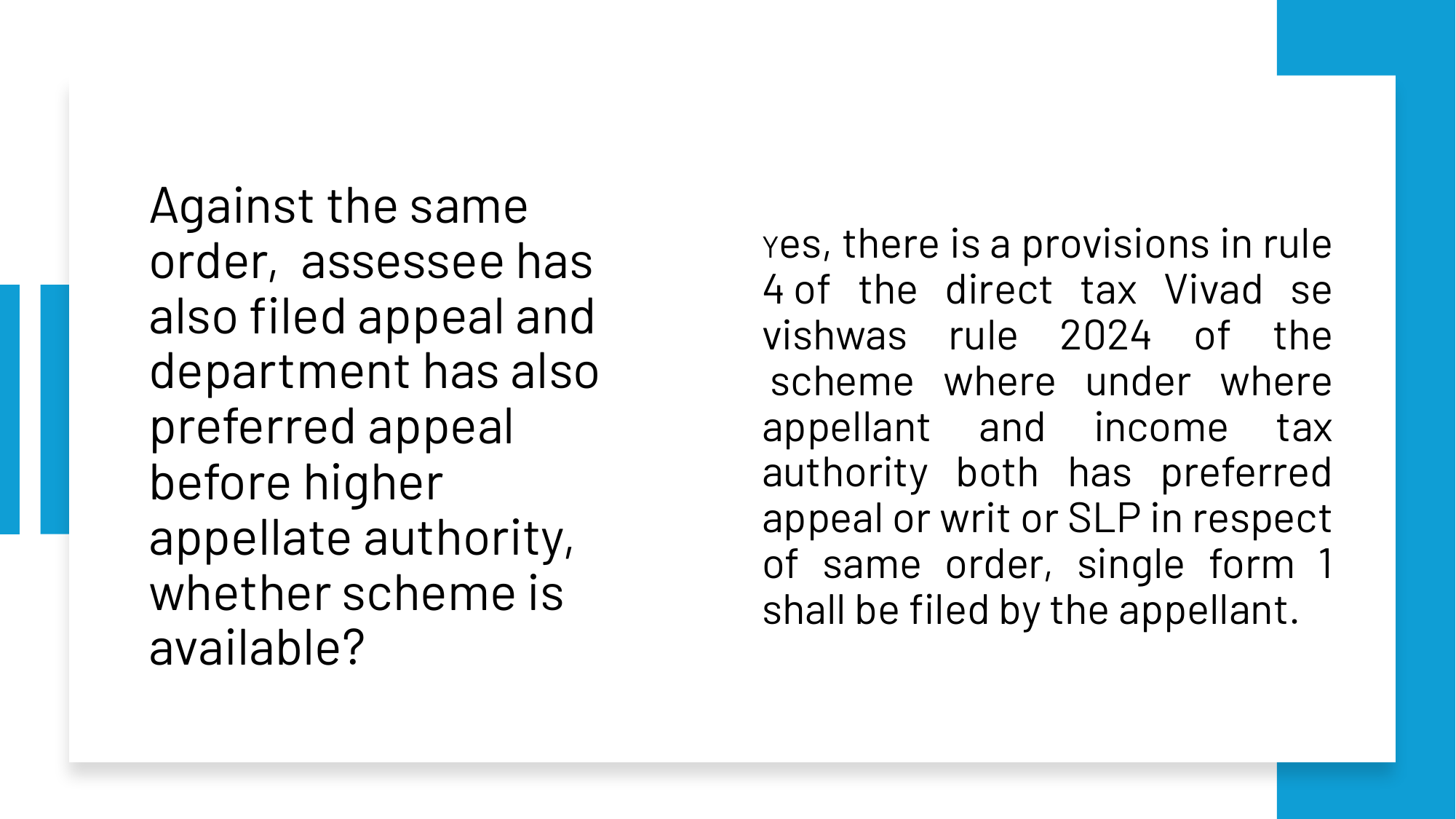

# Against the same order,  assessee has also filed appeal and department has also preferred appeal before higher appellate authority, whether scheme is available?
Yes, there is a provisions in rule 4 of the direct tax Vivad se vishwas rule 2024 of the  scheme where under where appellant and income tax authority both has preferred appeal or writ or SLP in respect of same order, single form 1 shall be filed by the appellant.